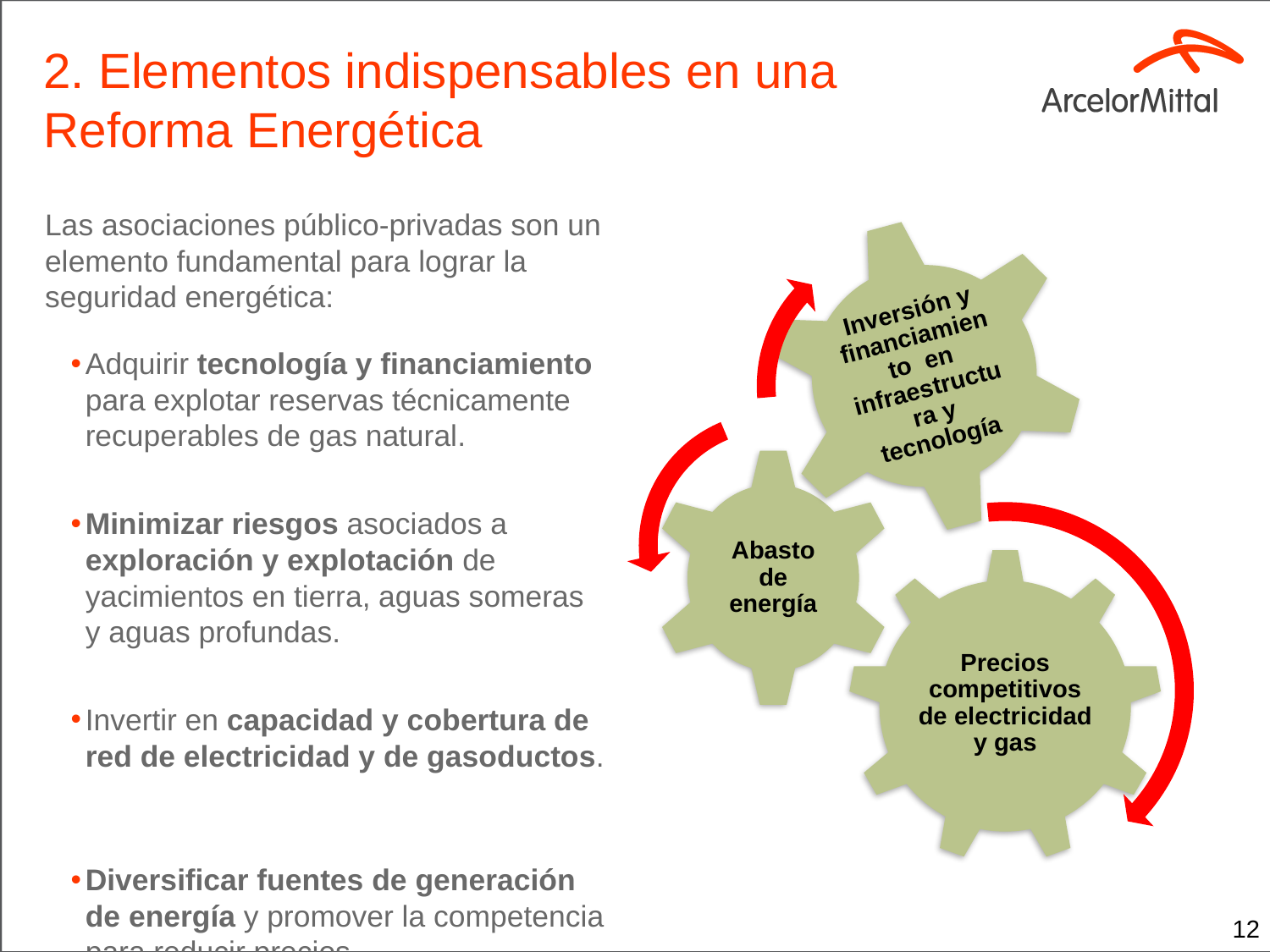

# 2. Elementos indispensables en una Reforma Energética
Precios competitivos de electricidad y gas
Abasto de energía
Inversión y financiamiento  en infraestructura y tecnología
Las asociaciones público-privadas son un elemento fundamental para lograr la seguridad energética:

Adquirir tecnología y financiamiento para explotar reservas técnicamente recuperables de gas natural.

Minimizar riesgos asociados a exploración y explotación de yacimientos en tierra, aguas someras y aguas profundas.

Invertir en capacidad y cobertura de red de electricidad y de gasoductos.

Diversificar fuentes de generación de energía y promover la competencia para reducir precios

12